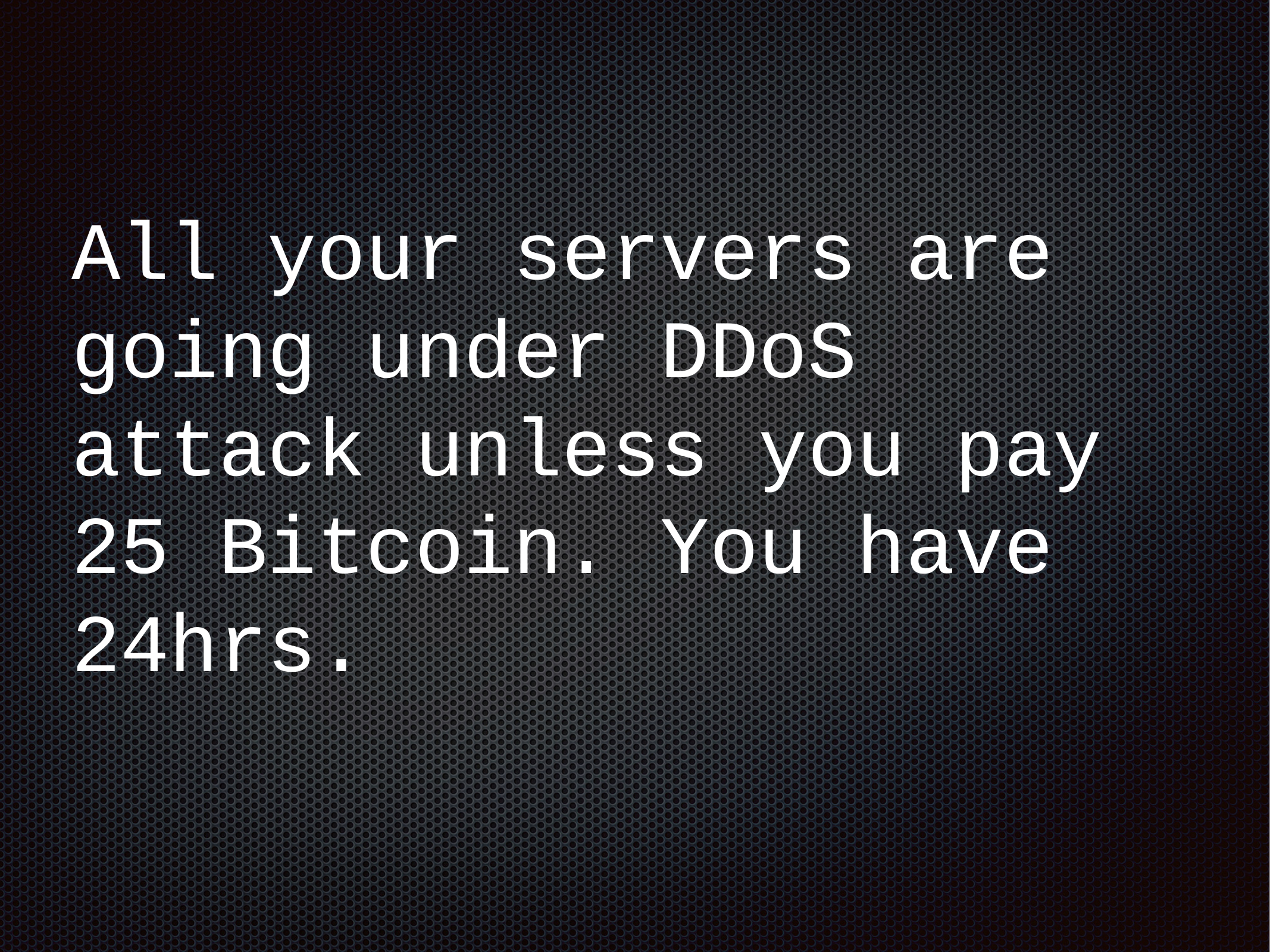

All your servers are going under DDoS attack unless you pay 25 Bitcoin. You have 24hrs.